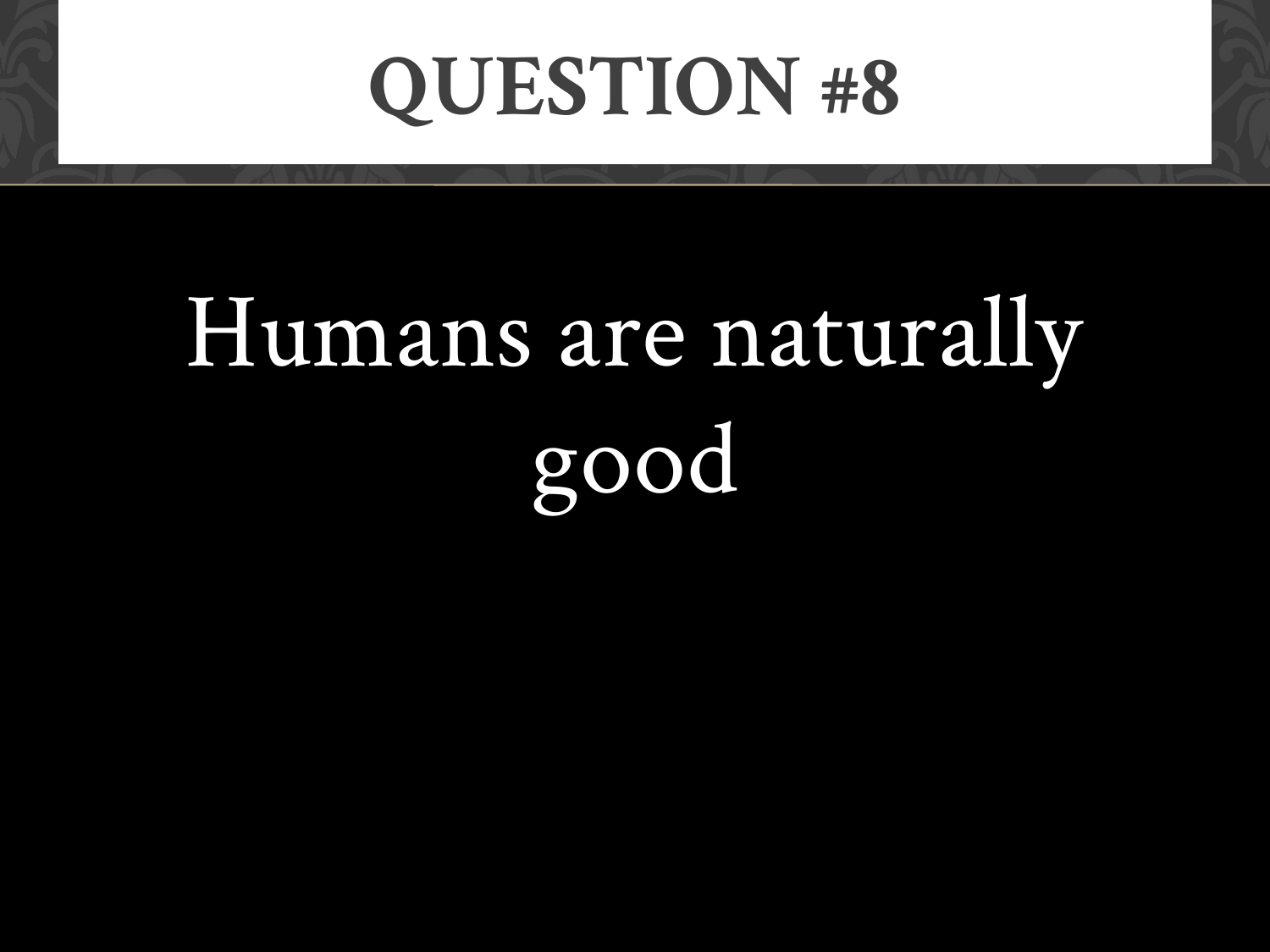

# Question #8
Humans are naturally good